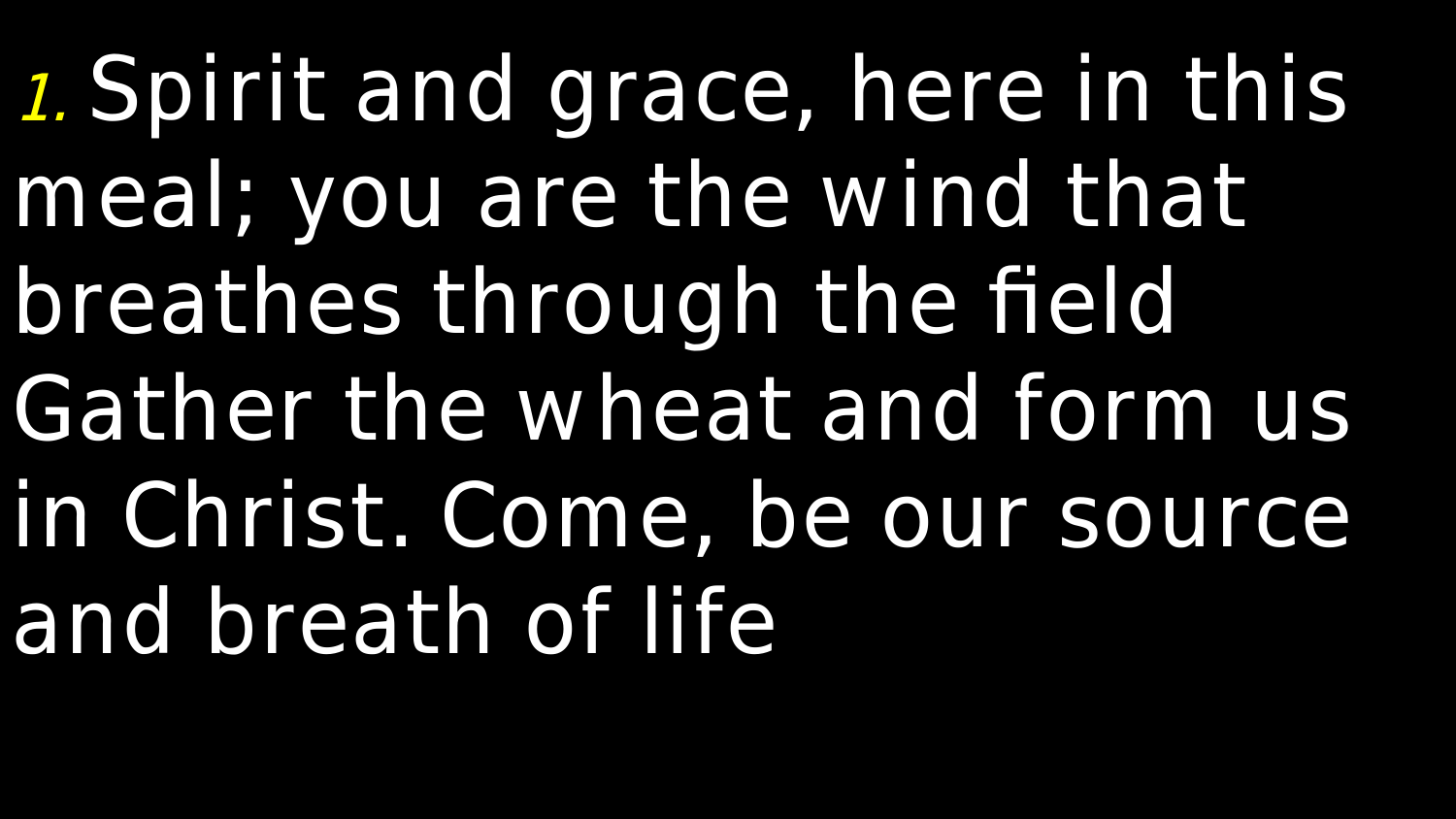

1. Spirit and grace, here in this meal; you are the wind that breathes through the field Gather the wheat and form us in Christ. Come, be our source and breath of life